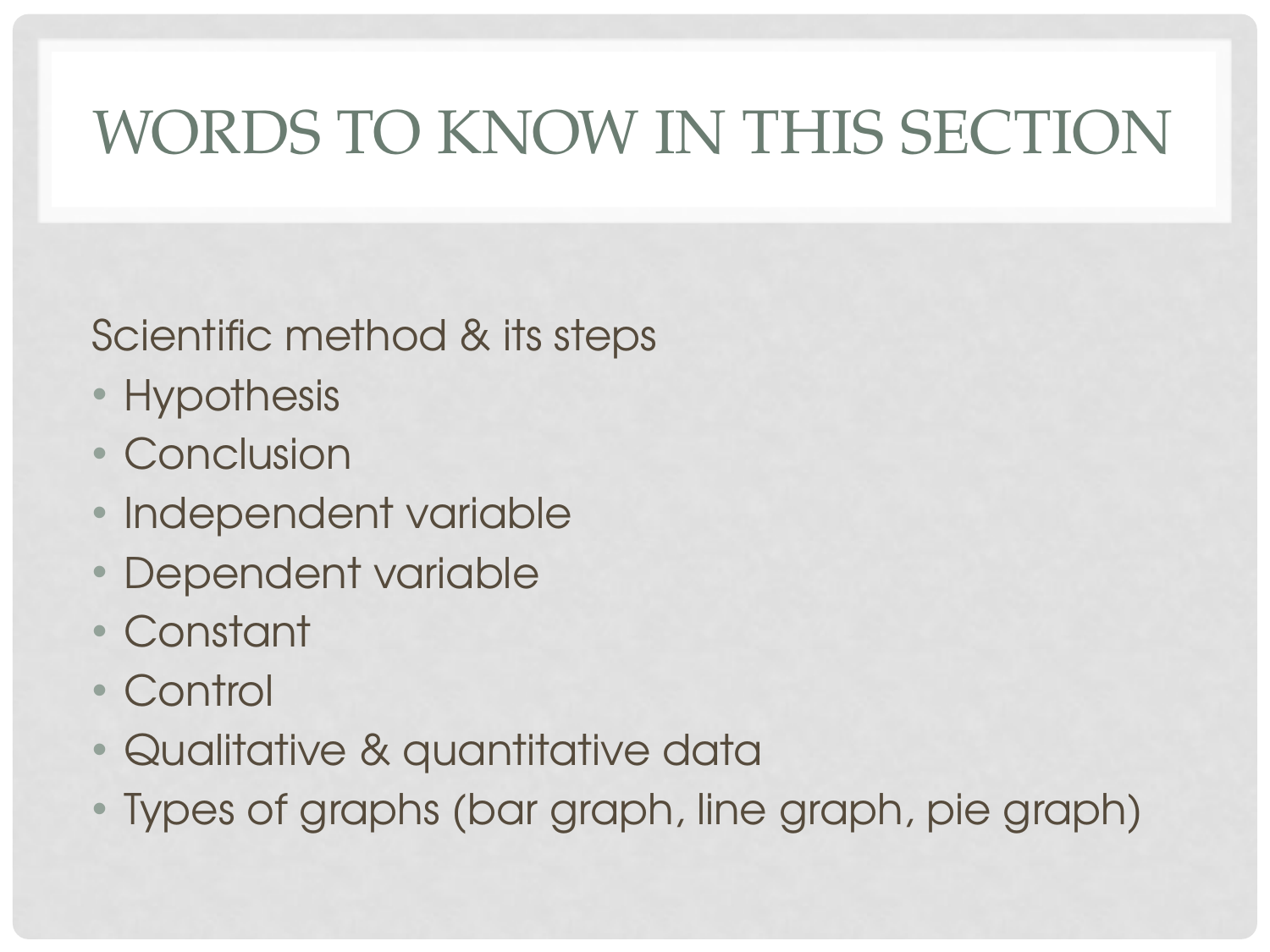

# Words to know in this section

Scientific method & its steps
Hypothesis
Conclusion
Independent variable
Dependent variable
Constant
Control
Qualitative & quantitative data
Types of graphs (bar graph, line graph, pie graph)